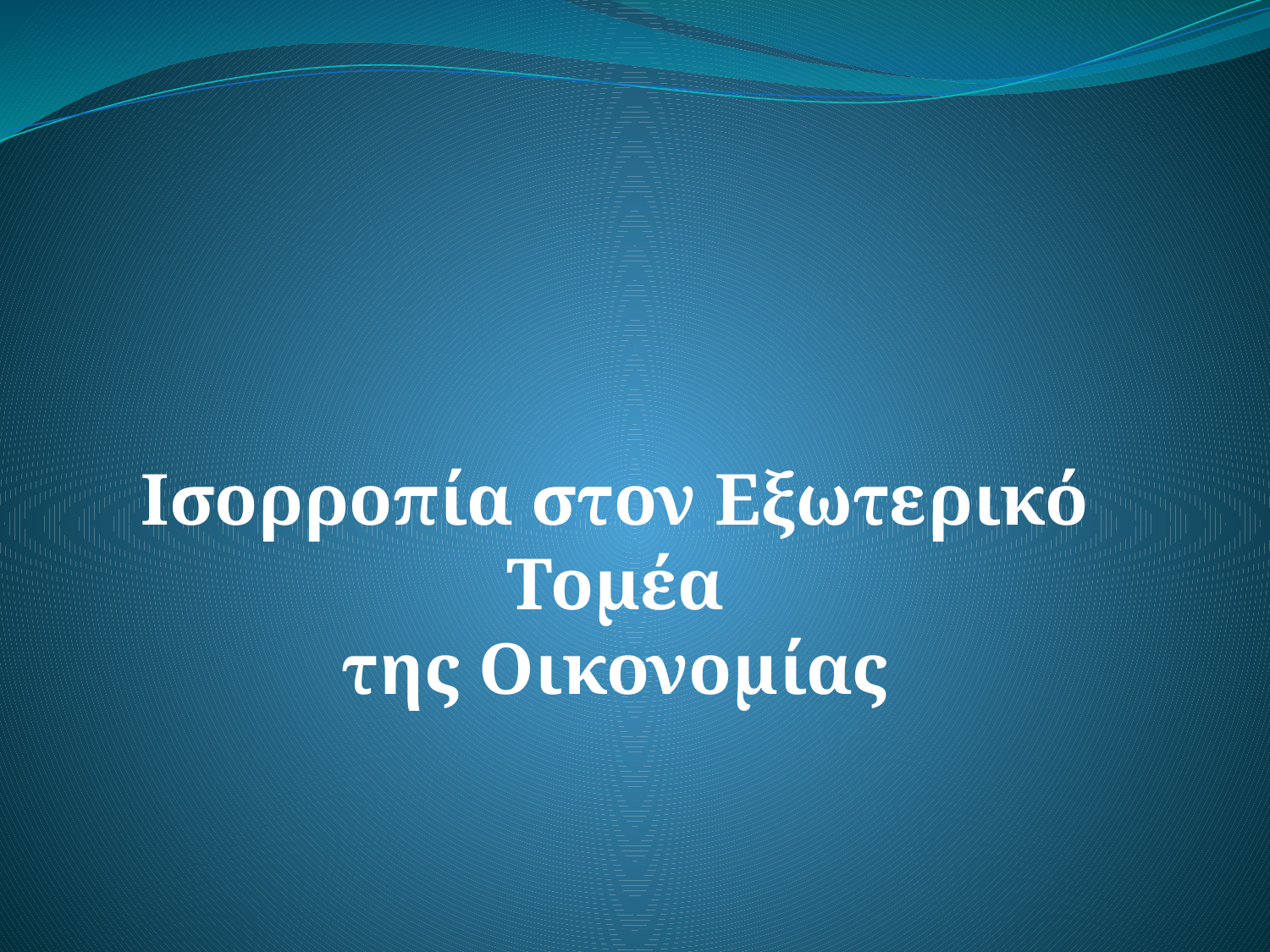

#
Ισορροπία στον Εξωτερικό Τομέα
της Οικονομίας